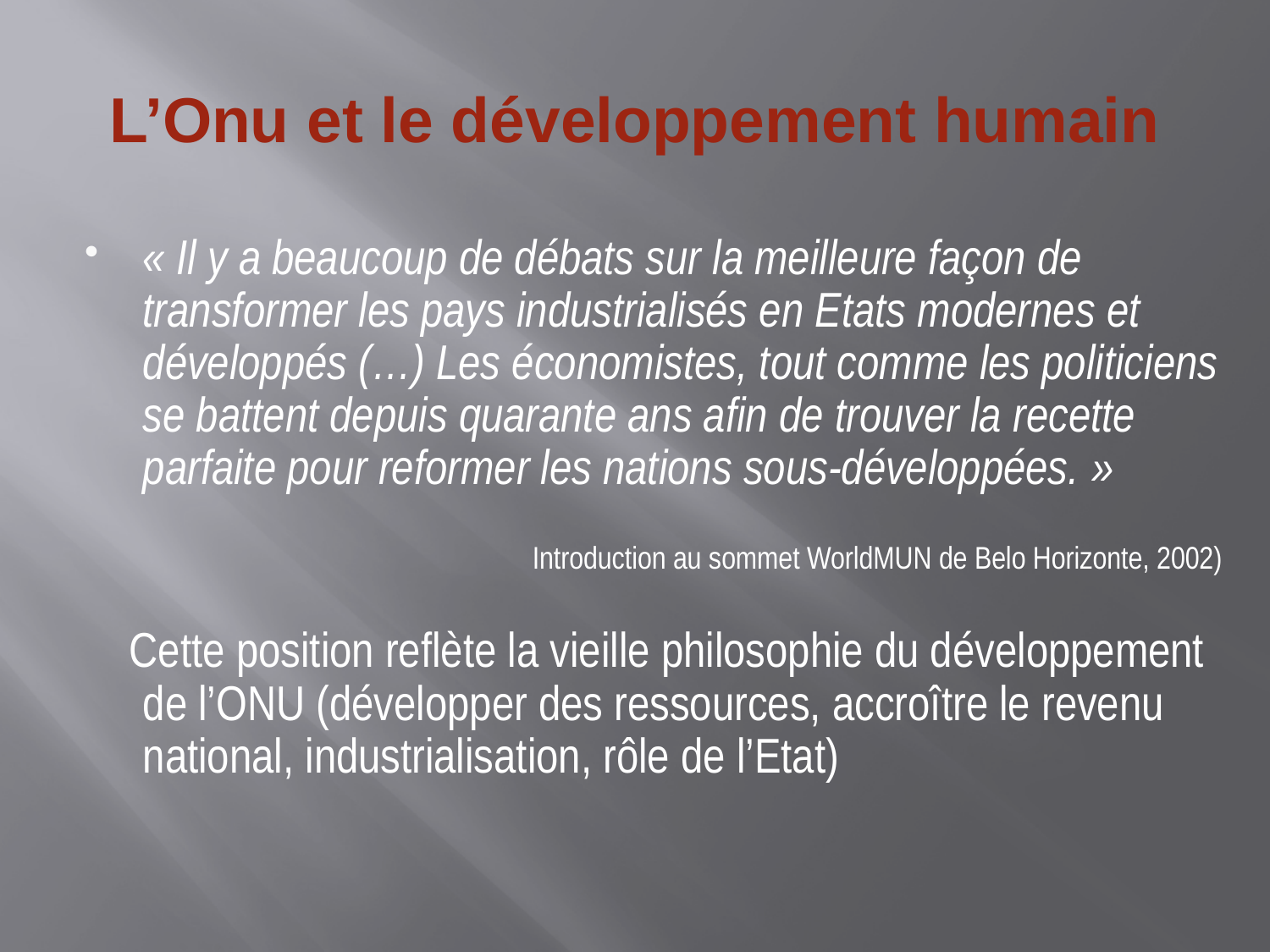

# L’Onu et le développement humain
« Il y a beaucoup de débats sur la meilleure façon de transformer les pays industrialisés en Etats modernes et  développés (…) Les économistes, tout comme les politiciens se battent depuis quarante ans afin de trouver la recette parfaite pour reformer les nations sous-développées. »

Introduction au sommet WorldMUN de Belo Horizonte, 2002)

      Cette position reflète la vieille philosophie du développement de l’ONU (développer des ressources, accroître le revenu national, industrialisation, rôle de l’Etat)